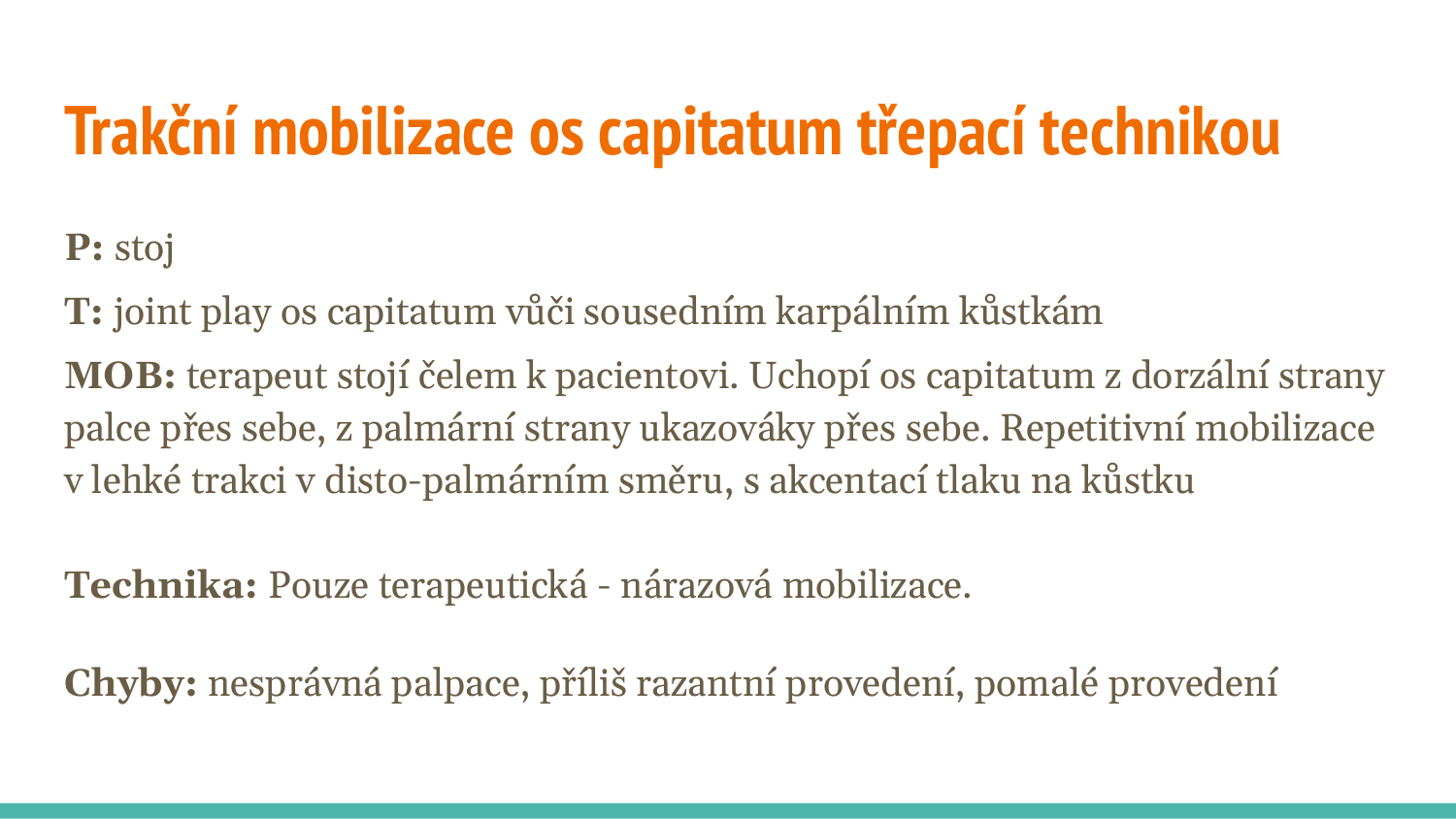

# Trakční mobilizace os capitatum třepací technikou
P: stoj
T: joint play os capitatum vůči sousedním karpálním kůstkám
MOB: terapeut stojí čelem k pacientovi. Uchopí os capitatum z dorzální strany palce přes sebe, z palmární strany ukazováky přes sebe. Repetitivní mobilizace v lehké trakci v disto-palmárním směru, s akcentací tlaku na kůstku

Technika: Pouze terapeutická - nárazová mobilizace.
Chyby: nesprávná palpace, příliš razantní provedení, pomalé provedení